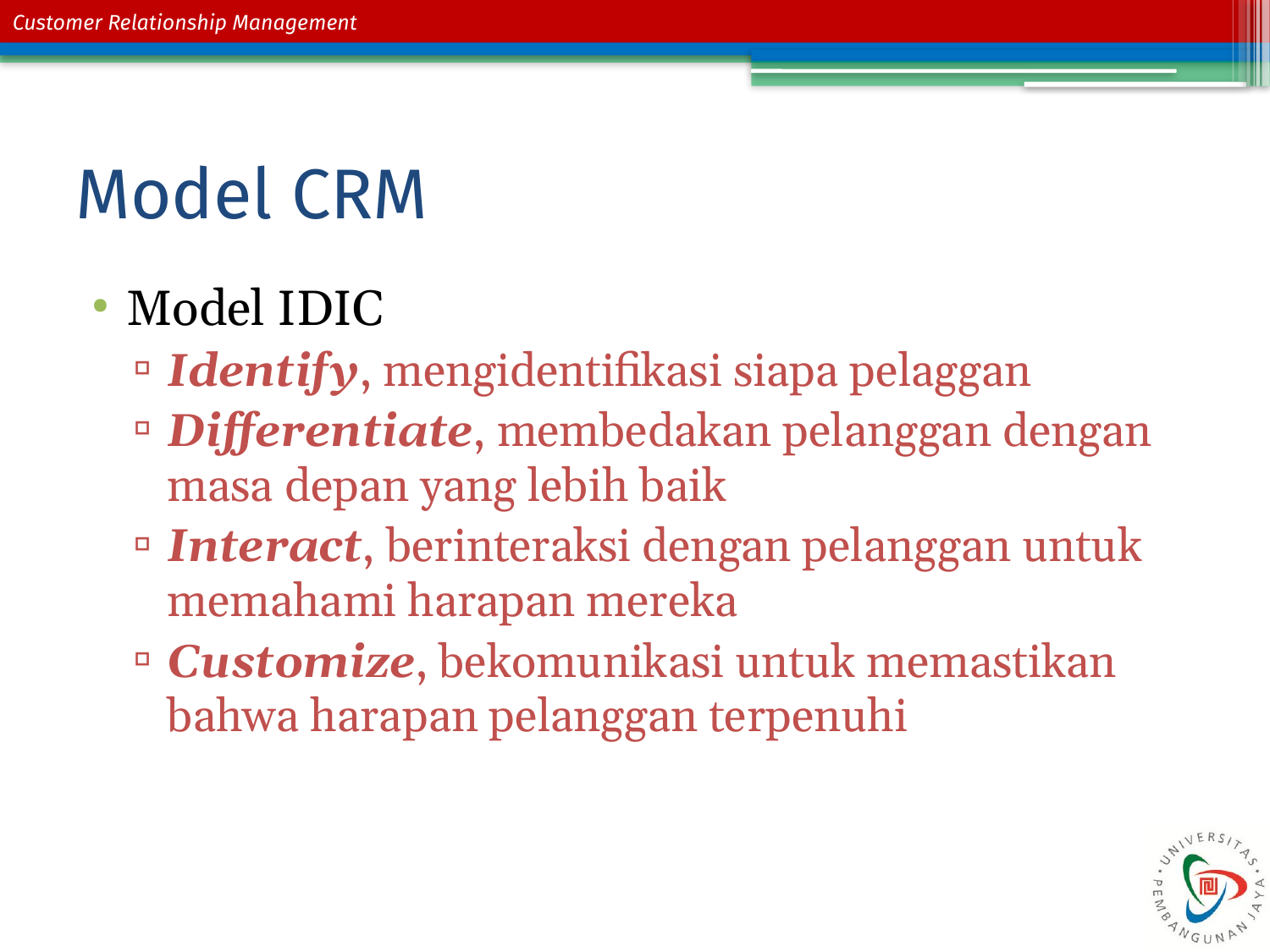

# Model CRM
Model IDIC
Identify, mengidentifikasi siapa pelaggan
Differentiate, membedakan pelanggan dengan masa depan yang lebih baik
Interact, berinteraksi dengan pelanggan untuk memahami harapan mereka
Customize, bekomunikasi untuk memastikan bahwa harapan pelanggan terpenuhi